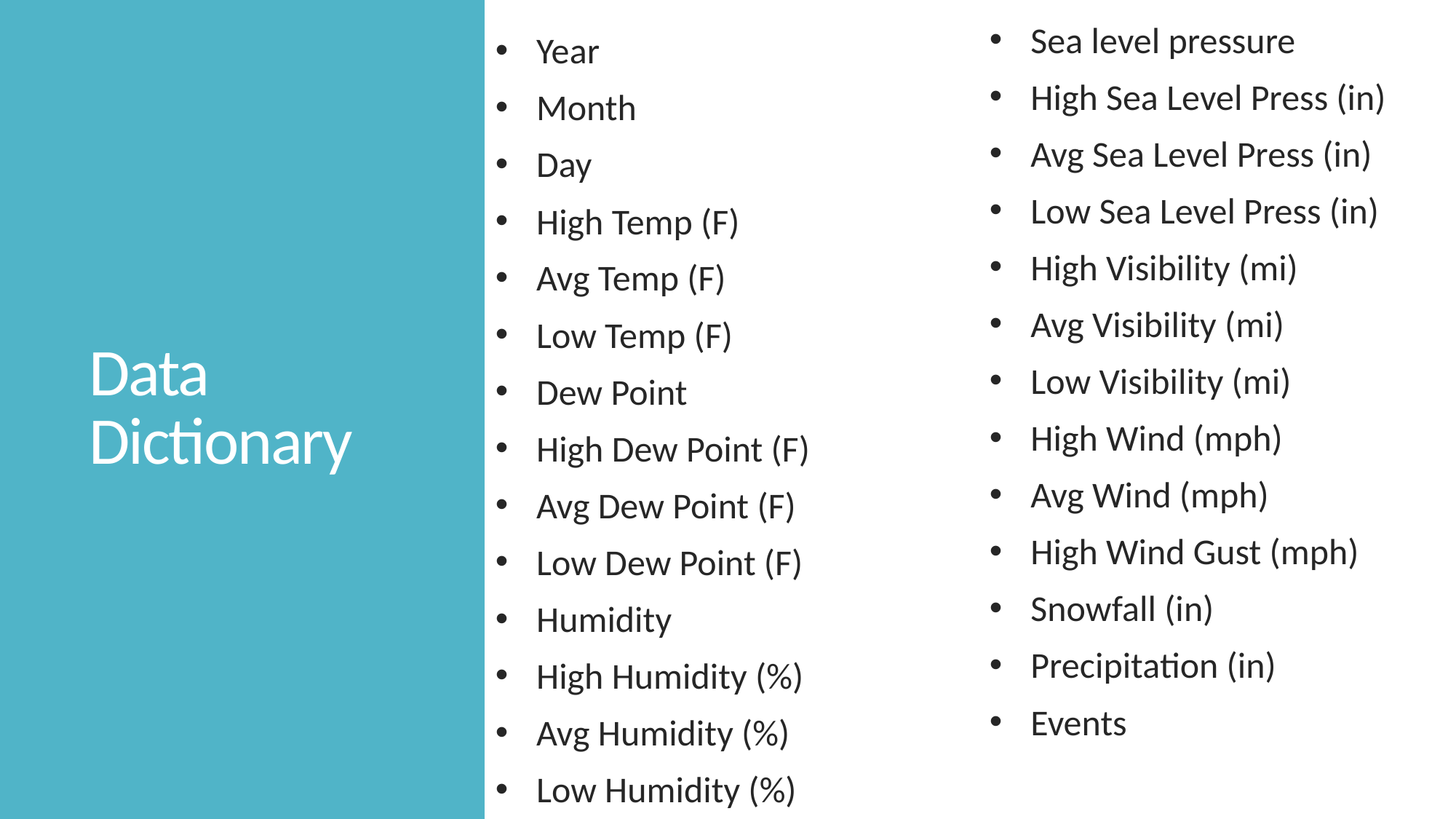

Sea level pressure
High Sea Level Press (in)
Avg Sea Level Press (in)
Low Sea Level Press (in)
High Visibility (mi)
Avg Visibility (mi)
Low Visibility (mi)
High Wind (mph)
Avg Wind (mph)
High Wind Gust (mph)
Snowfall (in)
Precipitation (in)
Events

Year
Month
Day
High Temp (F)
Avg Temp (F)
Low Temp (F)
Dew Point
High Dew Point (F)
Avg Dew Point (F)
Low Dew Point (F)
Humidity
High Humidity (%)
Avg Humidity (%)
Low Humidity (%)

# Data Dictionary